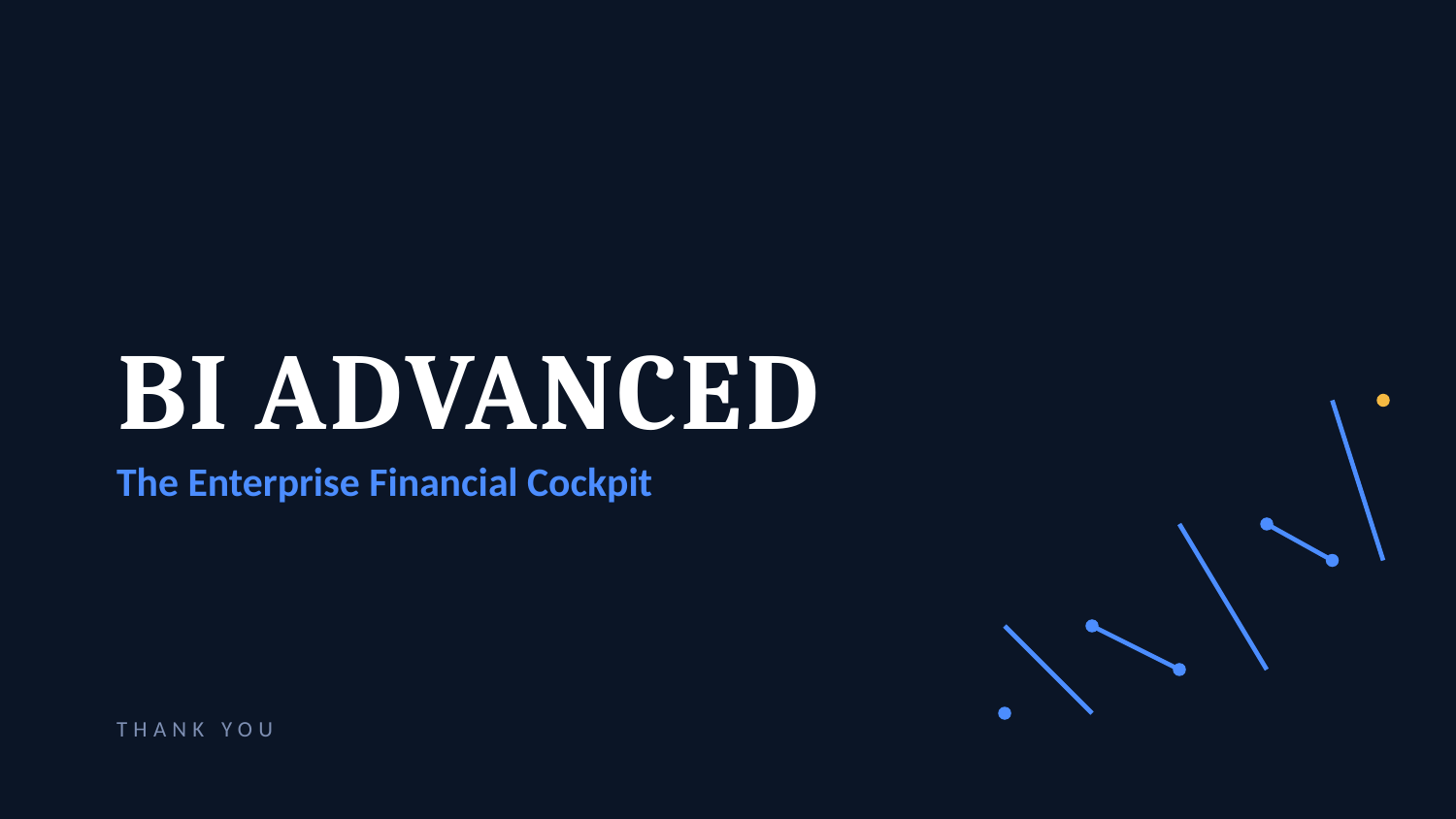

BI ADVANCED

The Enterprise Financial Cockpit

THANK YOU